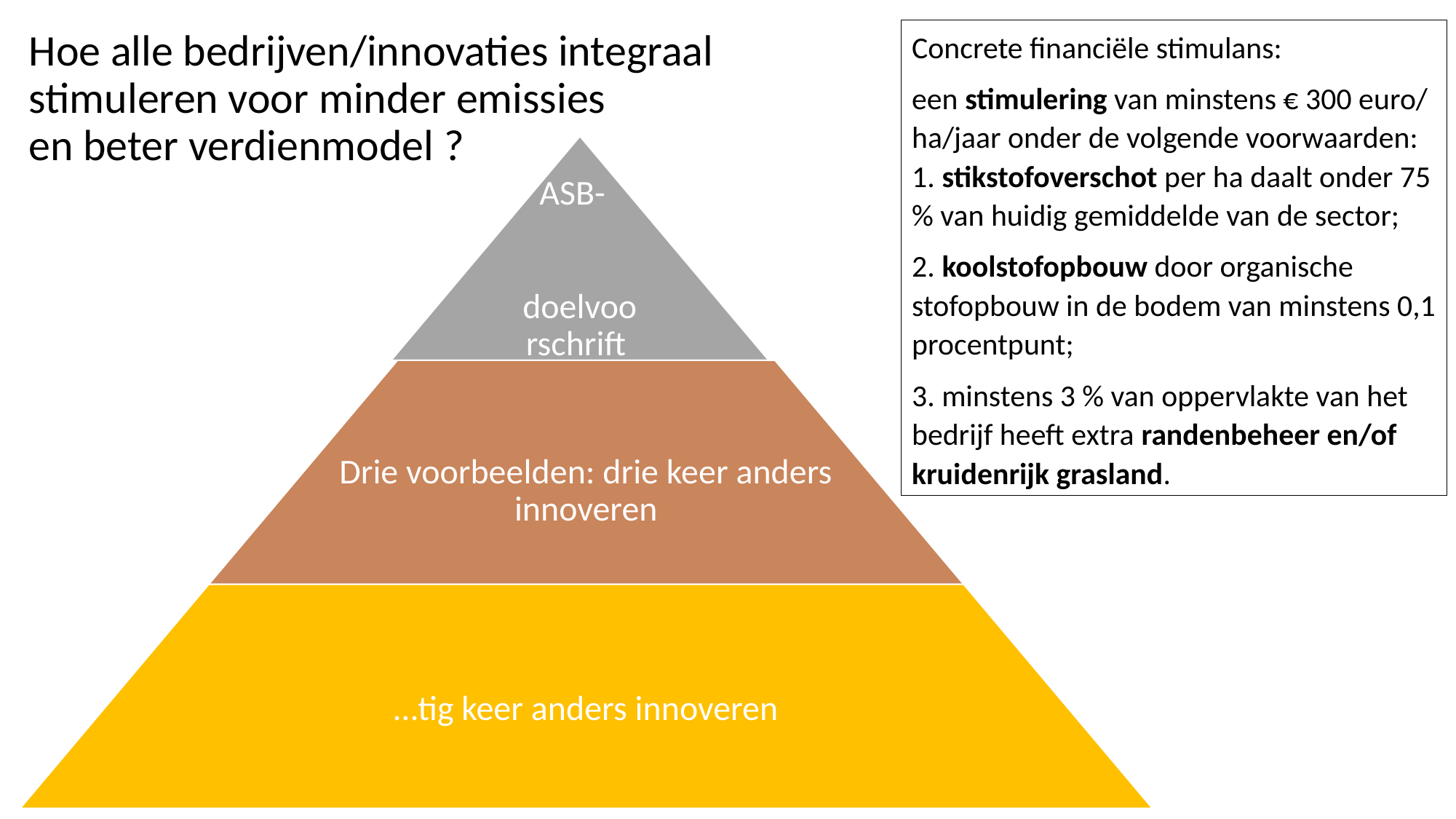

Concrete financiële stimulans:
een stimulering van minstens € 300 euro/ ha/jaar onder de volgende voorwaarden:
1. stikstofoverschot per ha daalt onder 75 % van huidig gemiddelde van de sector;
2. koolstofopbouw door organische stofopbouw in de bodem van minstens 0,1 procentpunt;
3. minstens 3 % van oppervlakte van het bedrijf heeft extra randenbeheer en/of kruidenrijk grasland.
# Hoe alle bedrijven/innovaties integraal stimuleren voor minder emissies en beter verdienmodel ?

  ASB-                             doelvoorschrift
met fin. stimulans
Drie voorbeelden: drie keer anders innoveren
…tig keer anders innoveren